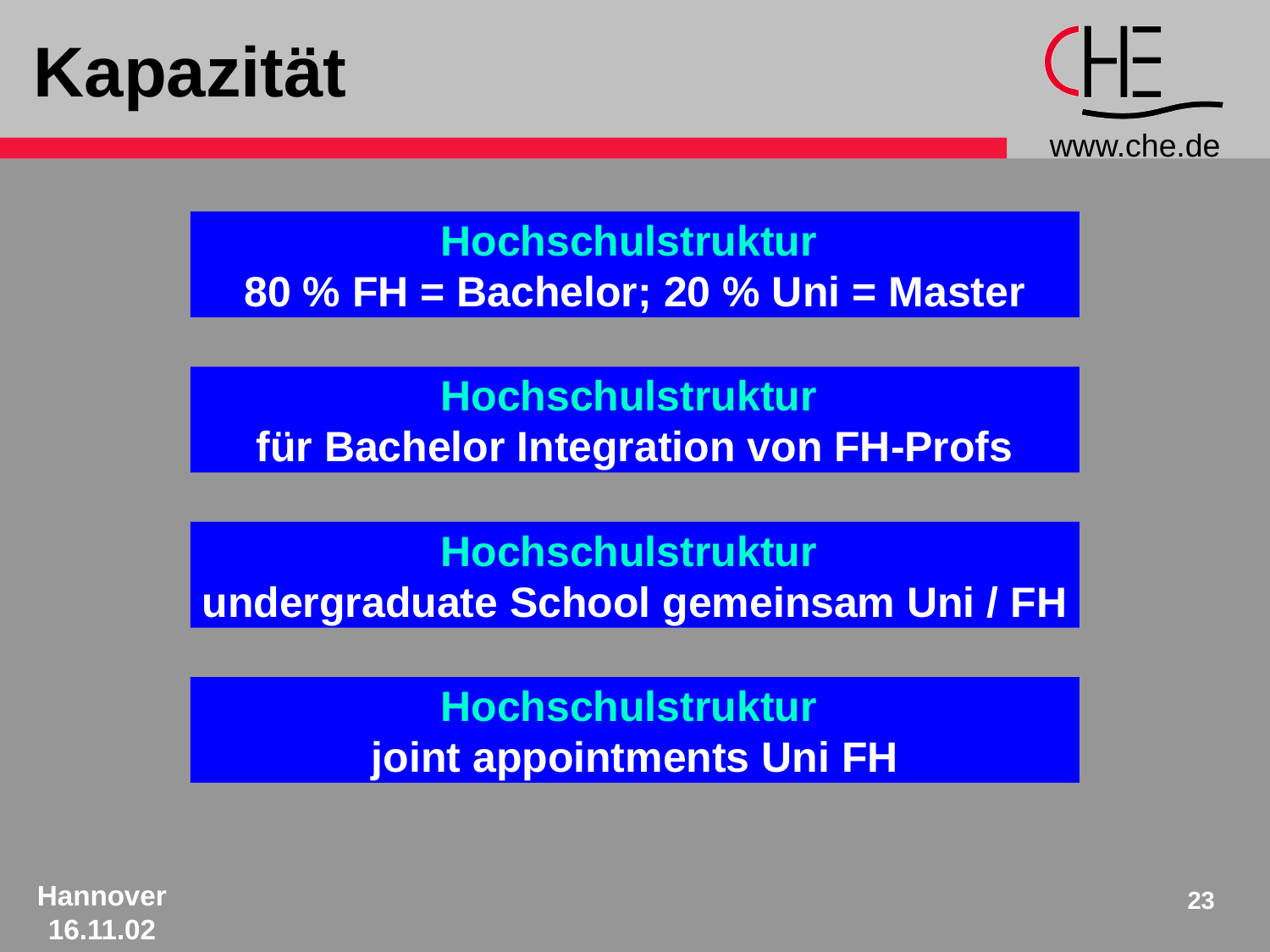

# Kapazität
Hochschulstruktur
80 % FH = Bachelor; 20 % Uni = Master
Hochschulstruktur
für Bachelor Integration von FH-Profs
Hochschulstruktur
undergraduate School gemeinsam Uni / FH
Hochschulstruktur
joint appointments Uni FH
23